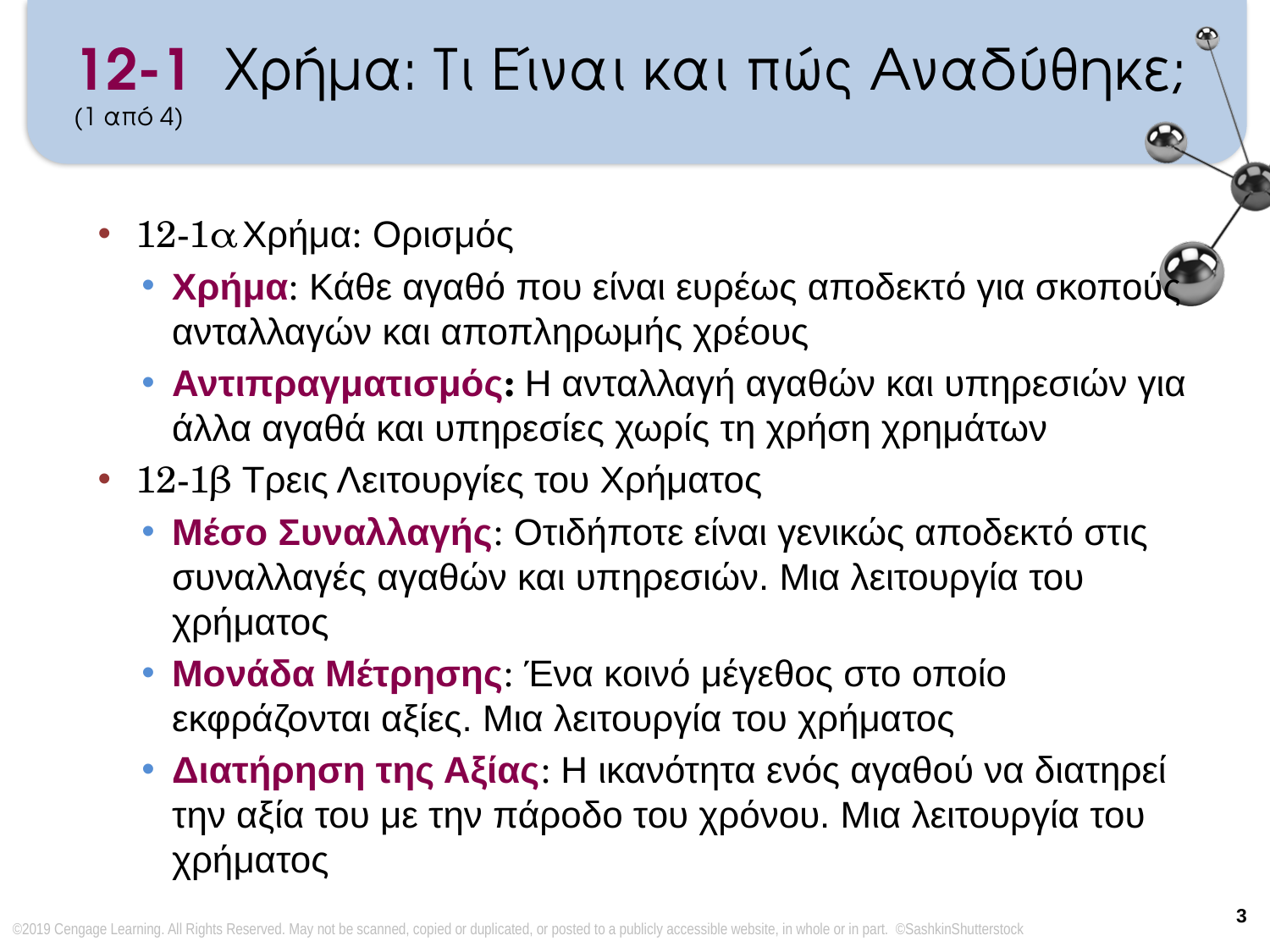

# 12-1  Χρήμα: Τι Είναι και πώς Αναδύθηκε; (1 από 4)
12-1α Χρήμα: Ορισμός
Χρήμα: Κάθε αγαθό που είναι ευρέως αποδεκτό για σκοπούς ανταλλαγών και αποπληρωμής χρέους
Αντιπραγματισμός: Η ανταλλαγή αγαθών και υπηρεσιών για άλλα αγαθά και υπηρεσίες χωρίς τη χρήση χρημάτων
12-1β Τρεις Λειτουργίες του Χρήματος
Μέσο Συναλλαγής: Οτιδήποτε είναι γενικώς αποδεκτό στις συναλλαγές αγαθών και υπηρεσιών. Μια λειτουργία του χρήματος
Μονάδα Μέτρησης: Ένα κοινό μέγεθος στο οποίο εκφράζονται αξίες. Μια λειτουργία του χρήματος
Διατήρηση της Αξίας: Η ικανότητα ενός αγαθού να διατηρεί την αξία του με την πάροδο του χρόνου. Μια λειτουργία του χρήματος

3